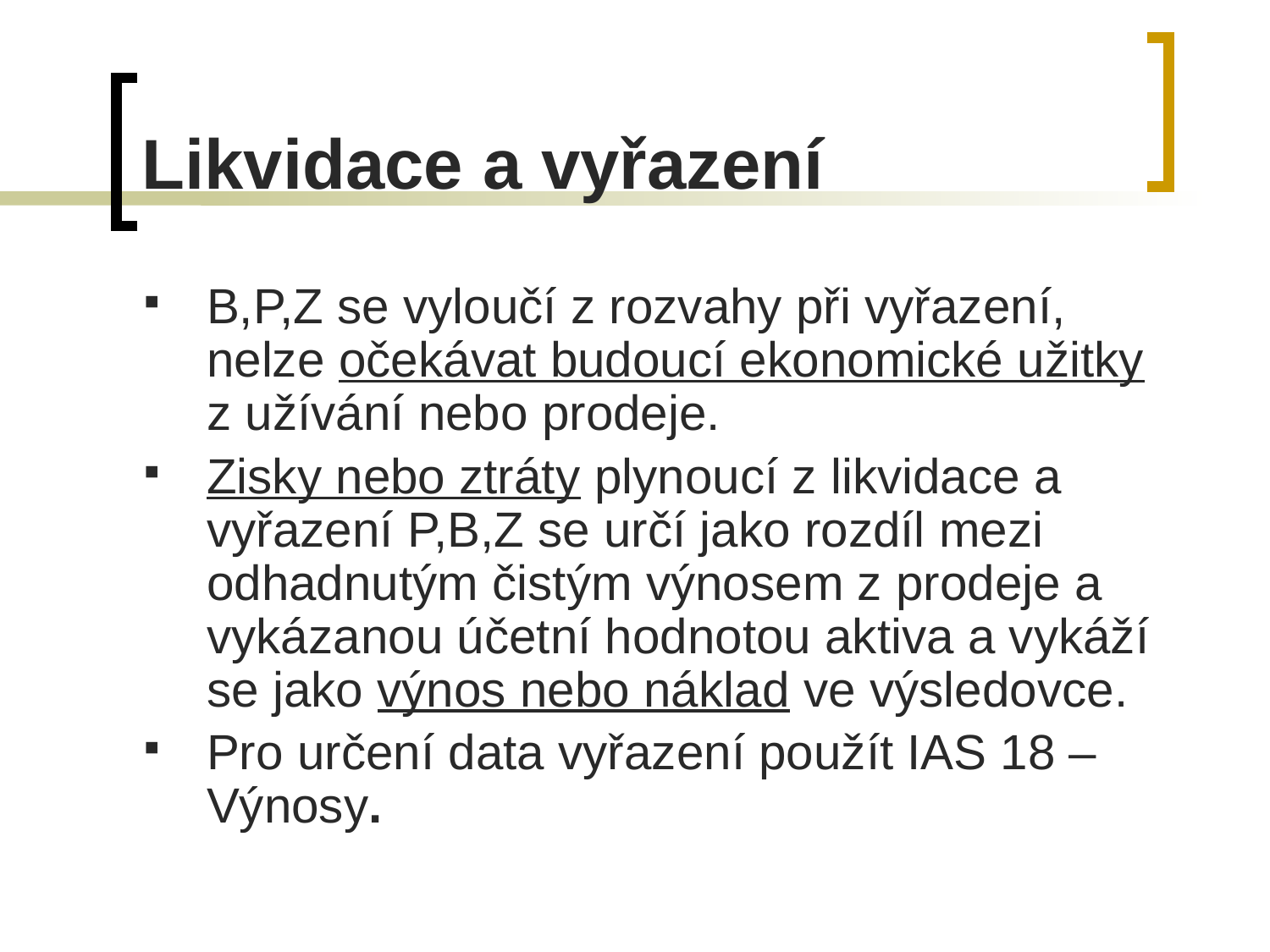

# Likvidace a vyřazení
B,P,Z se vyloučí z rozvahy při vyřazení, nelze očekávat budoucí ekonomické užitky  z užívání nebo prodeje.
Zisky nebo ztráty plynoucí z likvidace a vyřazení P,B,Z se určí jako rozdíl mezi odhadnutým čistým výnosem z prodeje a vykázanou účetní hodnotou aktiva a vykáží se jako výnos nebo náklad ve výsledovce.
Pro určení data vyřazení použít IAS 18 – Výnosy.